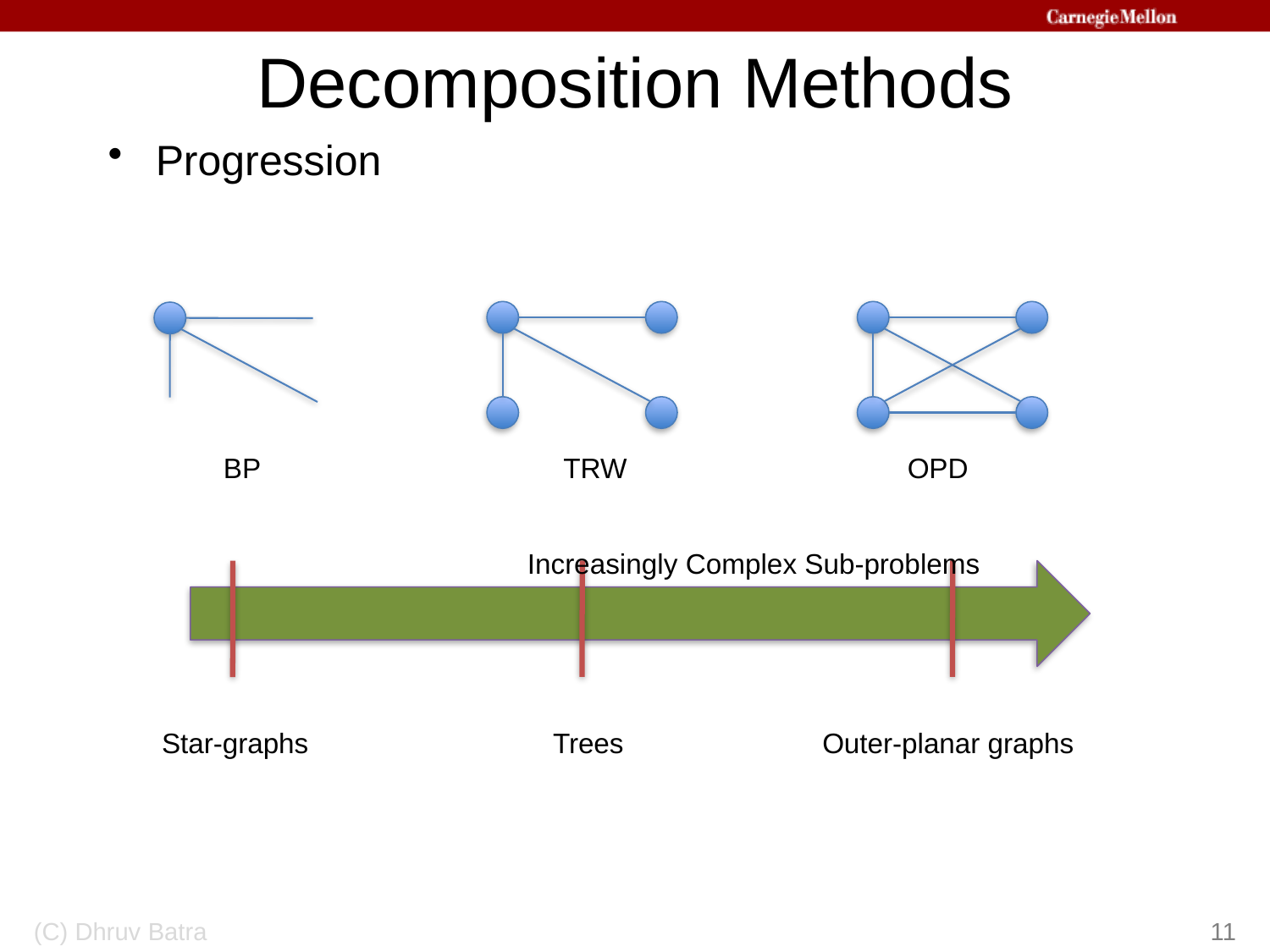

# Decomposition Methods
Progression

BP
TRW
OPD
Increasingly Complex Sub-problems

Star-graphs
Trees
Outer-planar graphs
(C) Dhruv Batra
11